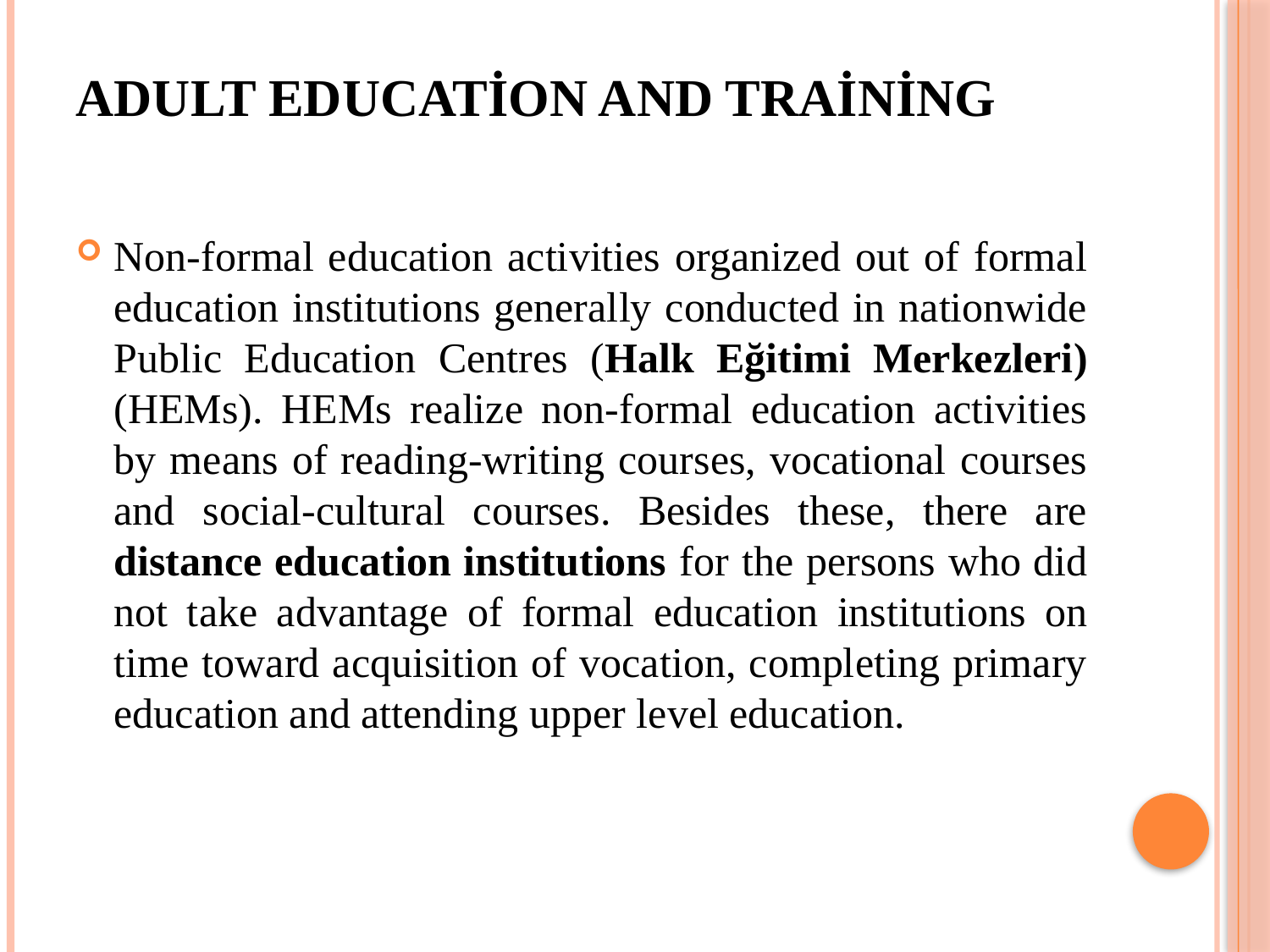

# Adult Education and Training
Non-formal education activities organized out of formal education institutions generally conducted in nationwide Public Education Centres (Halk Eğitimi Merkezleri)(HEMs). HEMs realize non-formal education activities by means of reading-writing courses, vocational courses and social-cultural courses. Besides these, there are distance education institutions for the persons who did not take advantage of formal education institutions on time toward acquisition of vocation, completing primary education and attending upper level education.